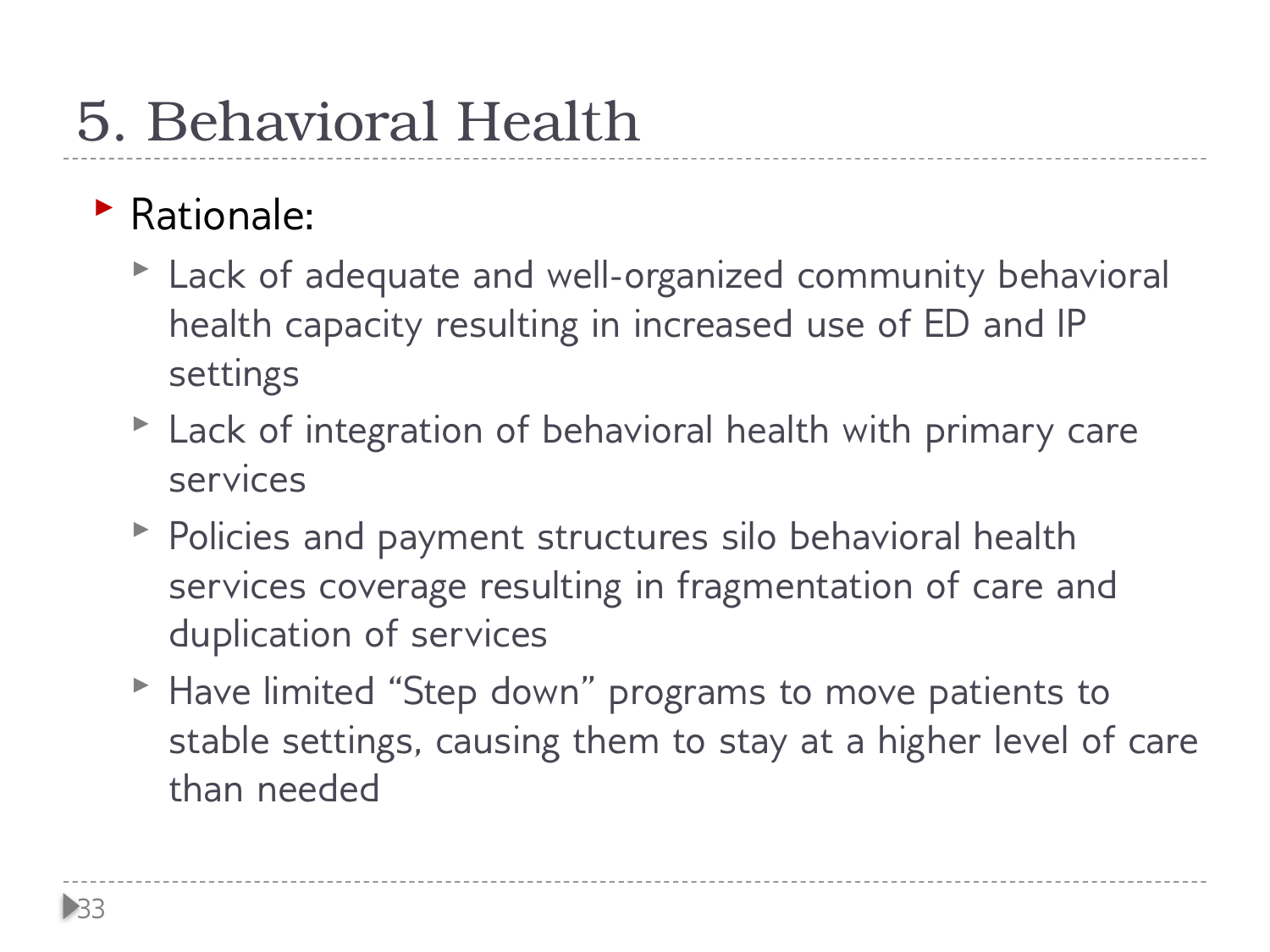

# 5. Behavioral Health
Rationale:
Lack of adequate and well-organized community behavioral health capacity resulting in increased use of ED and IP settings
Lack of integration of behavioral health with primary care services
Policies and payment structures silo behavioral health services coverage resulting in fragmentation of care and duplication of services
Have limited “Step down” programs to move patients to stable settings, causing them to stay at a higher level of care than needed